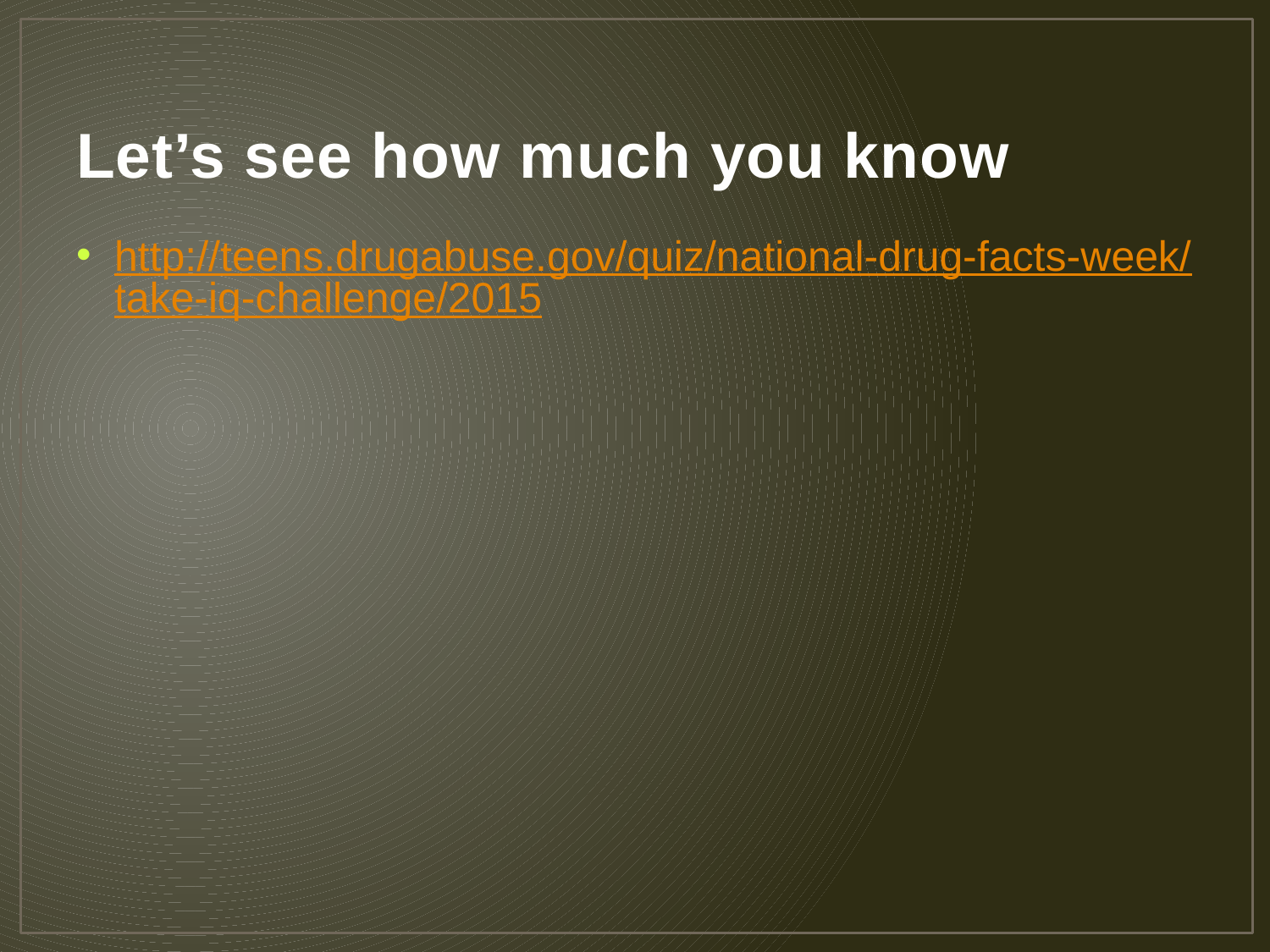

# Let’s see how much you know
http://teens.drugabuse.gov/quiz/national-drug-facts-week/take-iq-challenge/2015